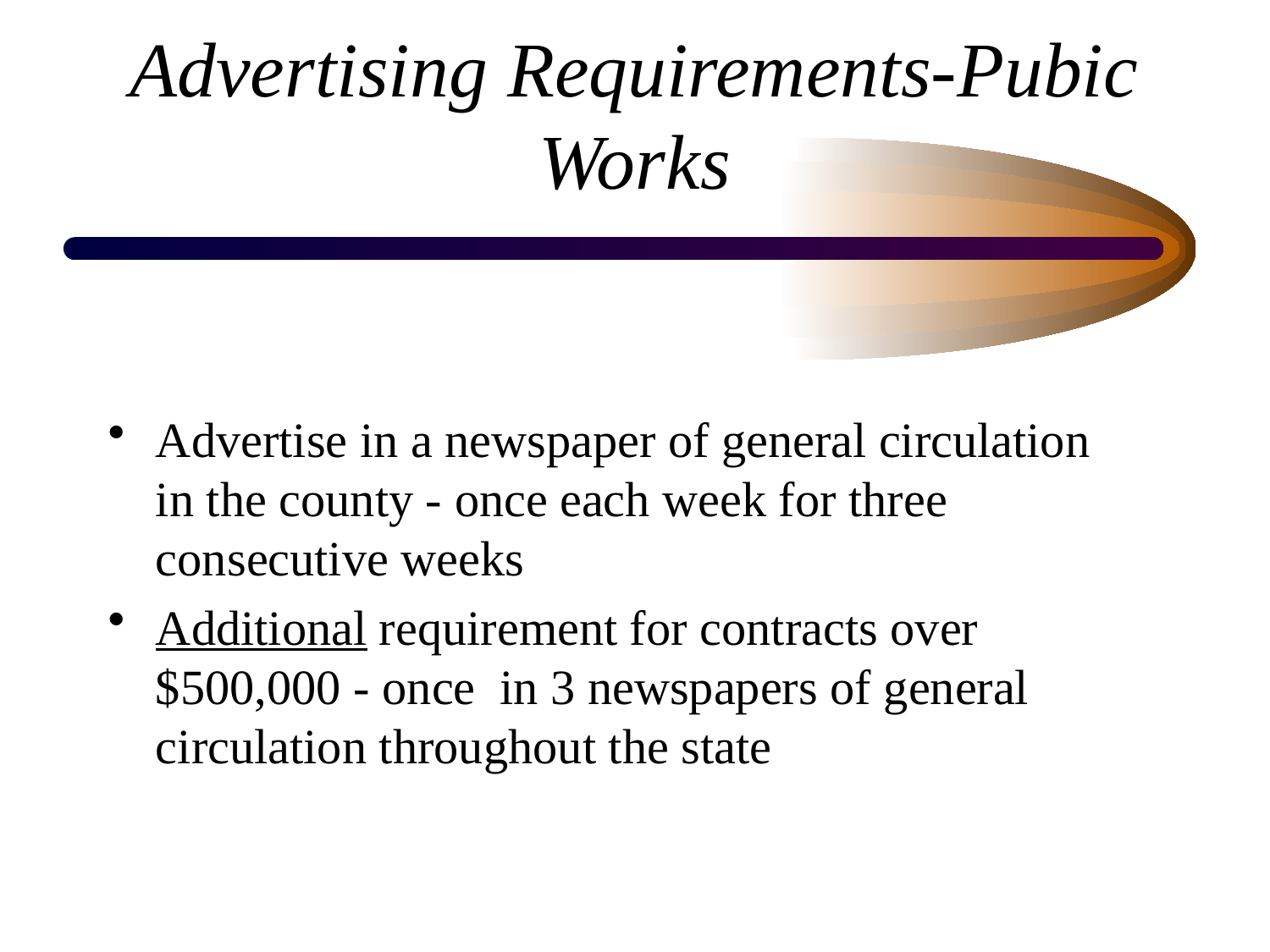

# Advertising Requirements-Pubic Works
Advertise in a newspaper of general circulation in the county - once each week for three consecutive weeks
Additional requirement for contracts over $500,000 - once  in 3 newspapers of general circulation throughout the state